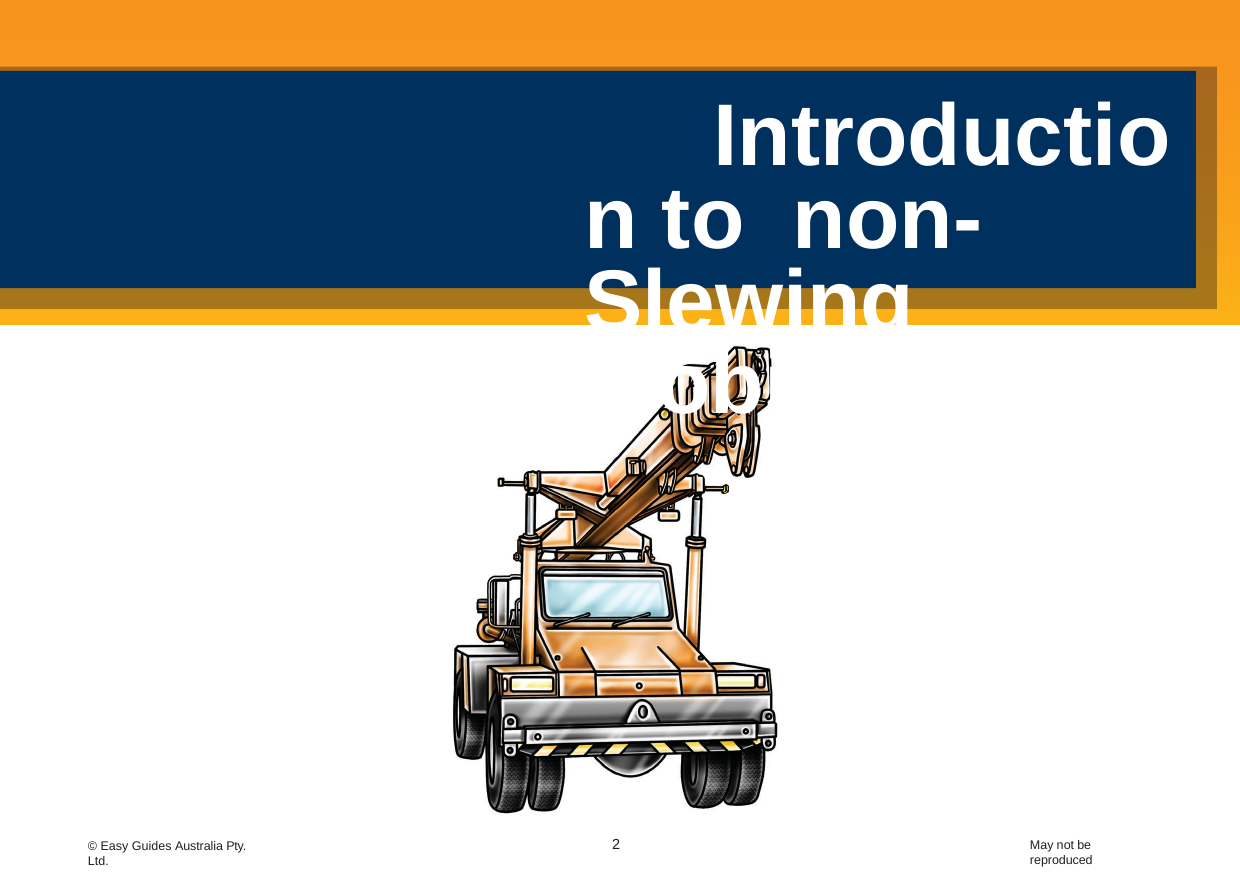

# Introduction to  non-Slewing	Mobile

2
May not be reproduced
© Easy Guides Australia Pty. Ltd.